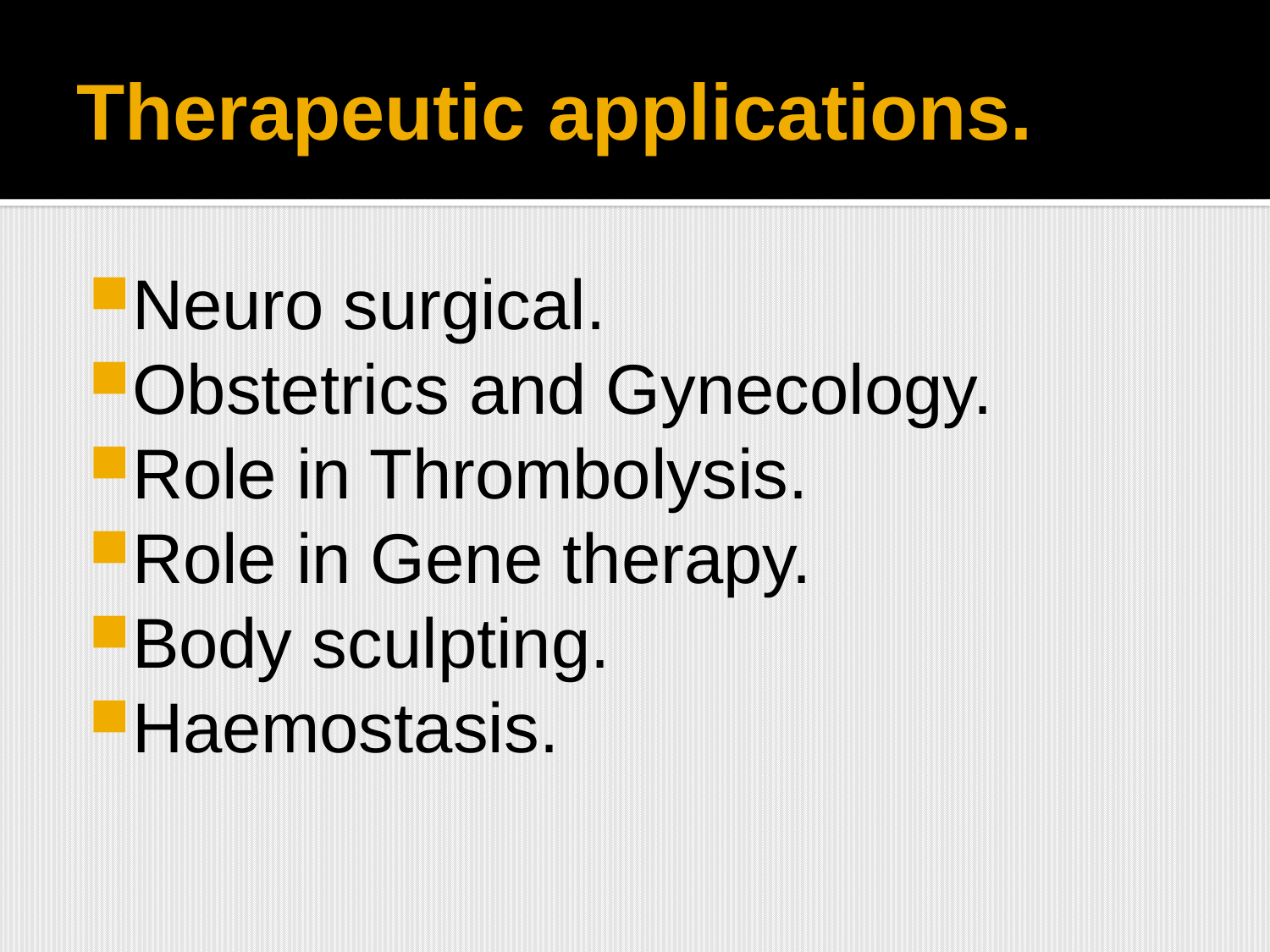

# Therapeutic applications.
Neuro surgical.
Obstetrics and Gynecology.
Role in Thrombolysis.
Role in Gene therapy.
Body sculpting.
Haemostasis.